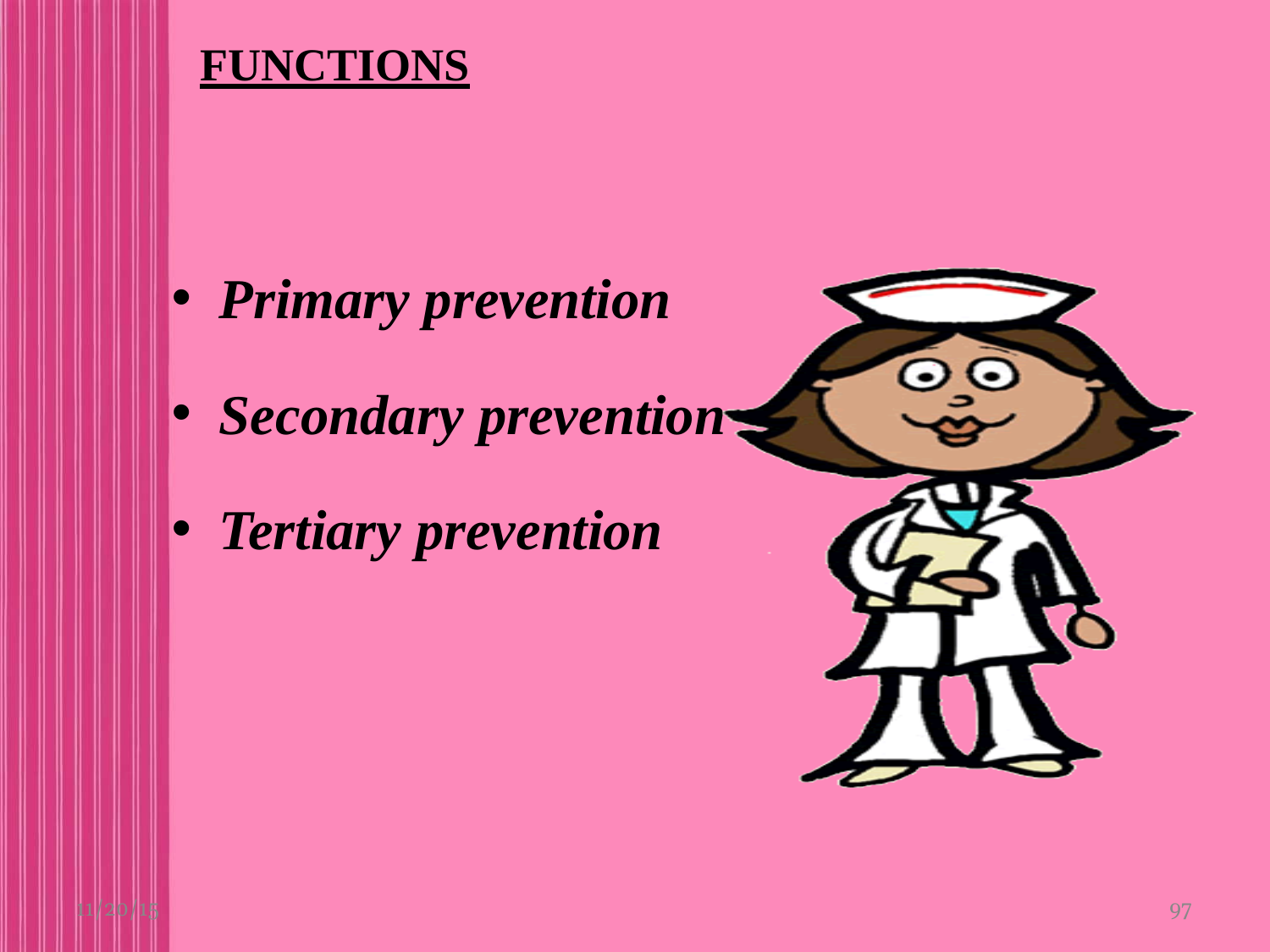

# FUNCTIONS
Primary prevention
Secondary prevention
Tertiary prevention

11/20/15
97